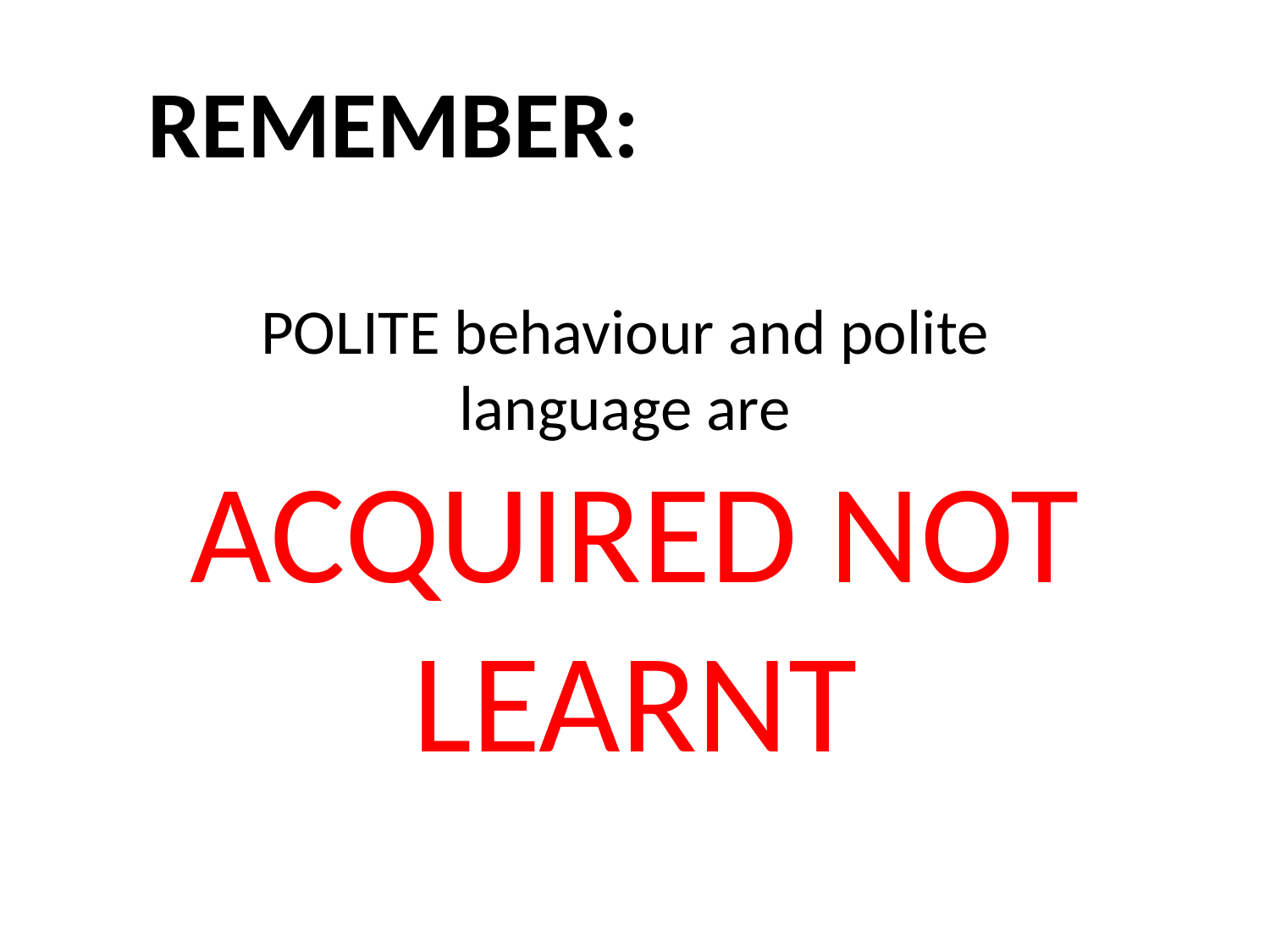

REMEMBER:

POLITE behaviour and polite language are
ACQUIRED NOT LEARNT